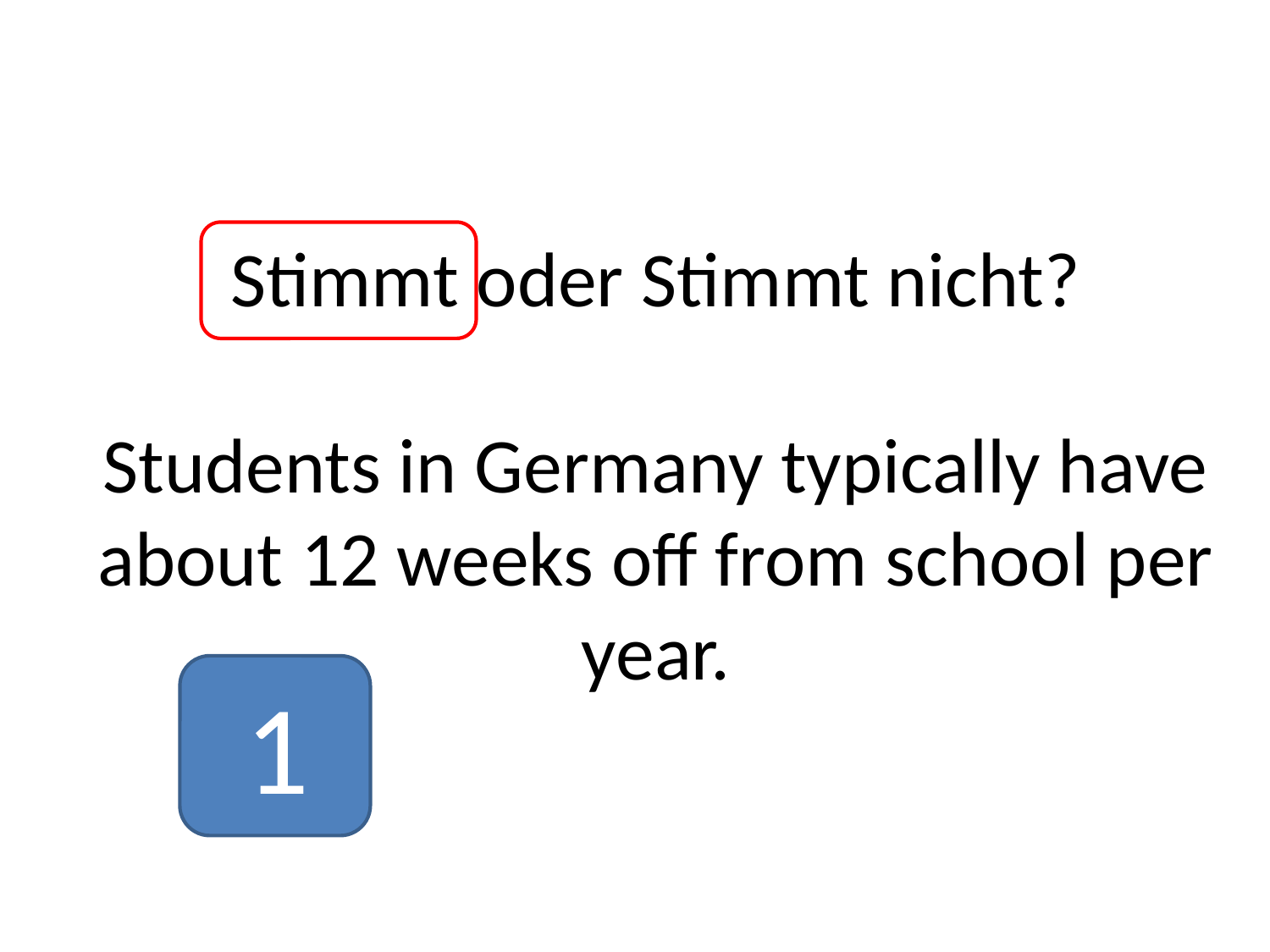

# Stimmt oder Stimmt nicht? Students in Germany typically have about 12 weeks off from school per year.

1